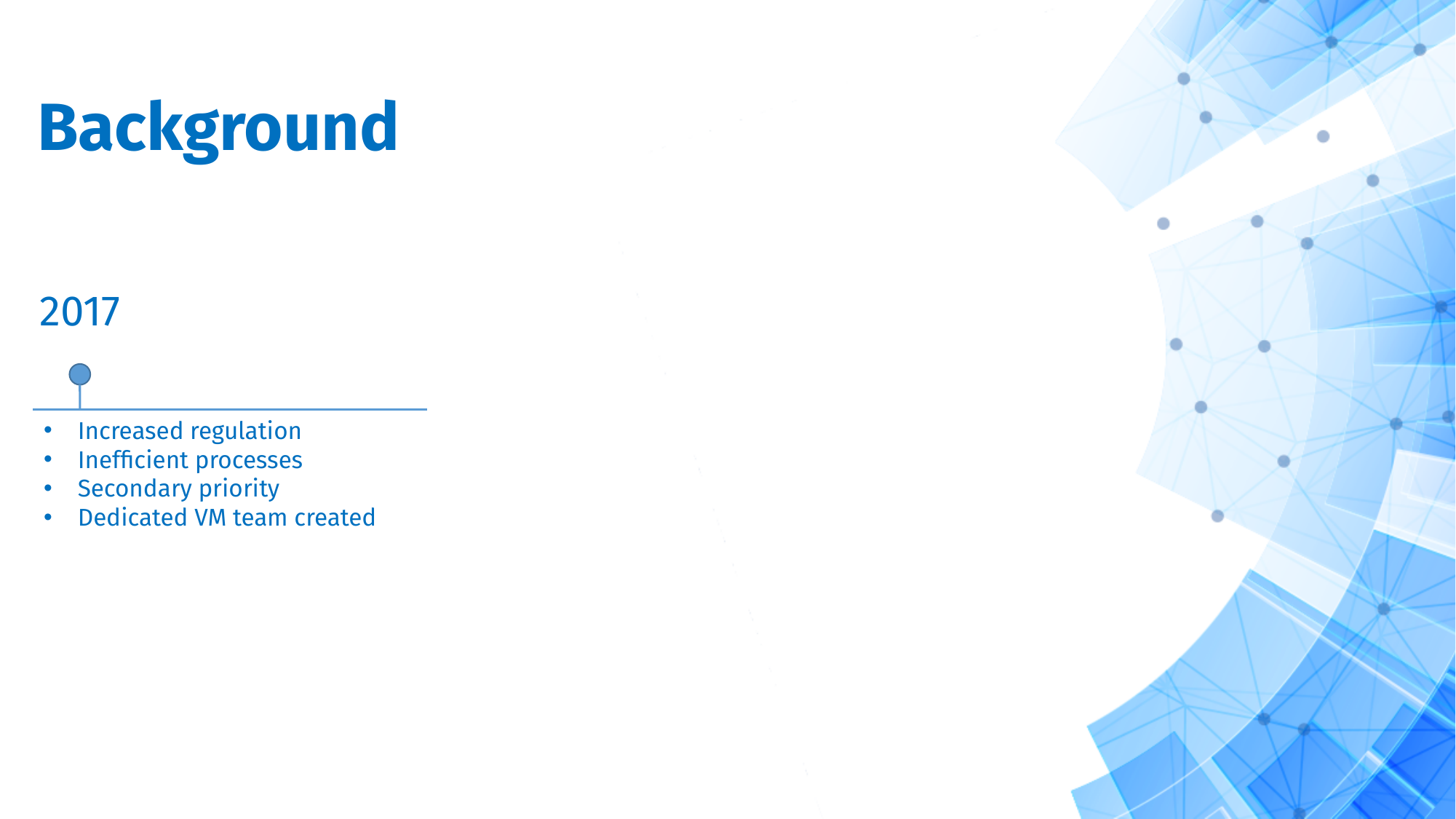

# Background
2017

Increased regulation
Inefficient processes
Secondary priority
Dedicated VM team created